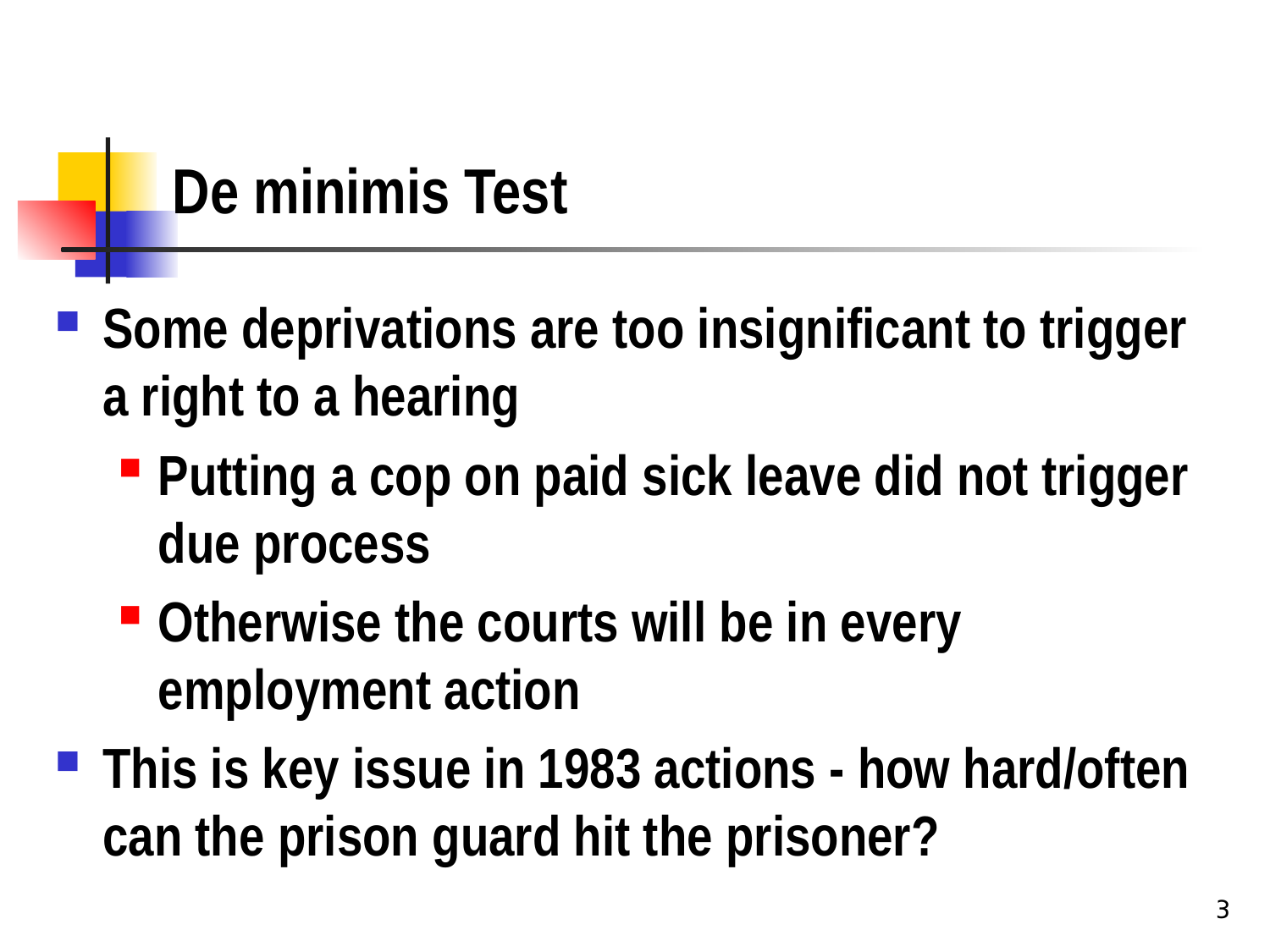

# De minimis Test
Some deprivations are too insignificant to trigger a right to a hearing
Putting a cop on paid sick leave did not trigger due process
Otherwise the courts will be in every employment action
This is key issue in 1983 actions - how hard/often can the prison guard hit the prisoner?
3